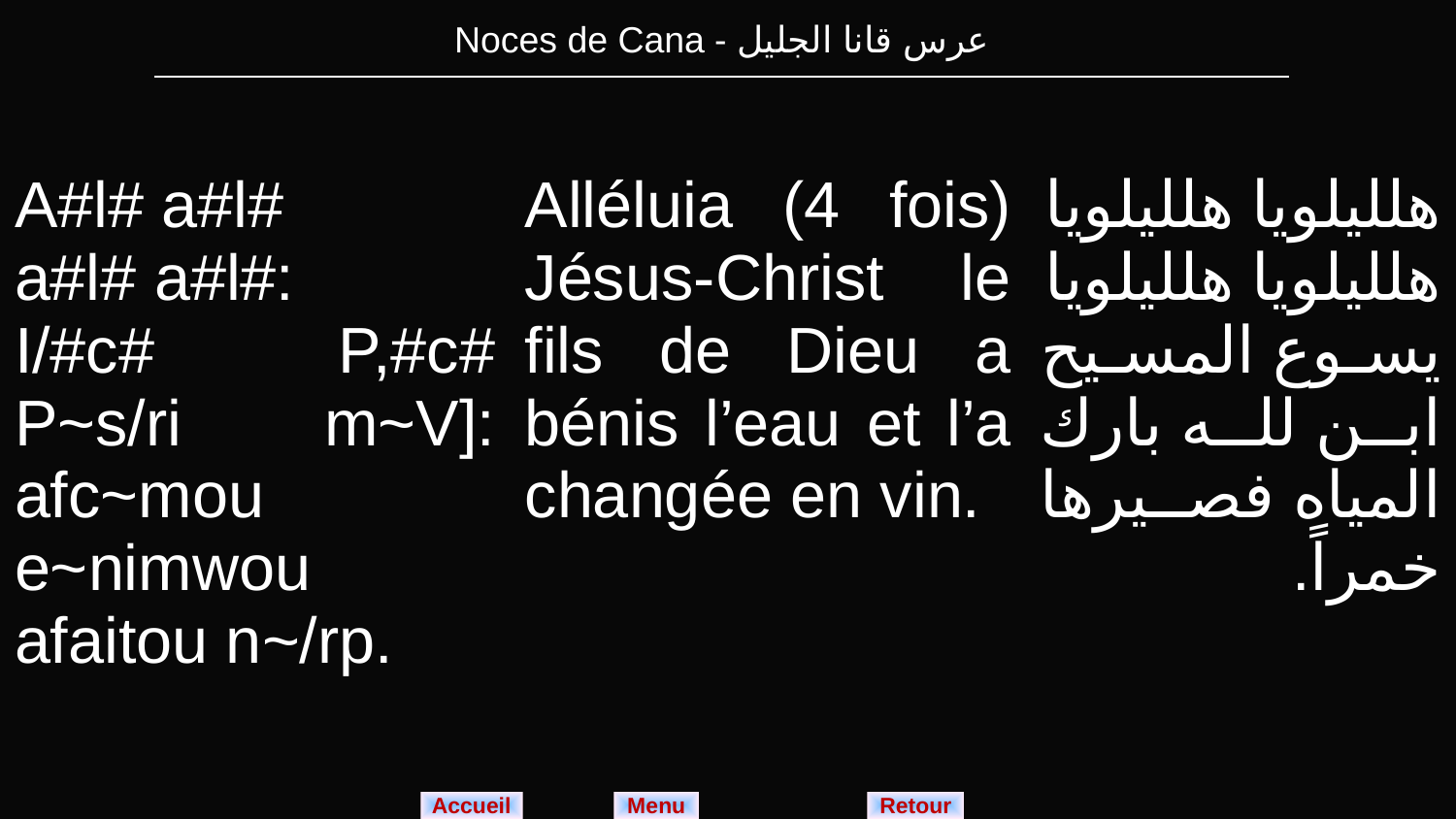

| Noces de Cana - عرس قانا الجليل |
| --- |
| A#l# a#l# a#l# a#l#: I/#c# P,#c# P~s/ri m~V]: afc~mou e~nimwou afaitou n~/rp. | Alléluia (4 fois) Jésus-Christ le fils de Dieu a bénis l’eau et l’a changée en vin. | هلليلويا هلليلويا هلليلويا هلليلويا يسوع المسيح ابن لله بارك المياه فصيرها خمراً. |
| --- | --- | --- |
Menu
Retour